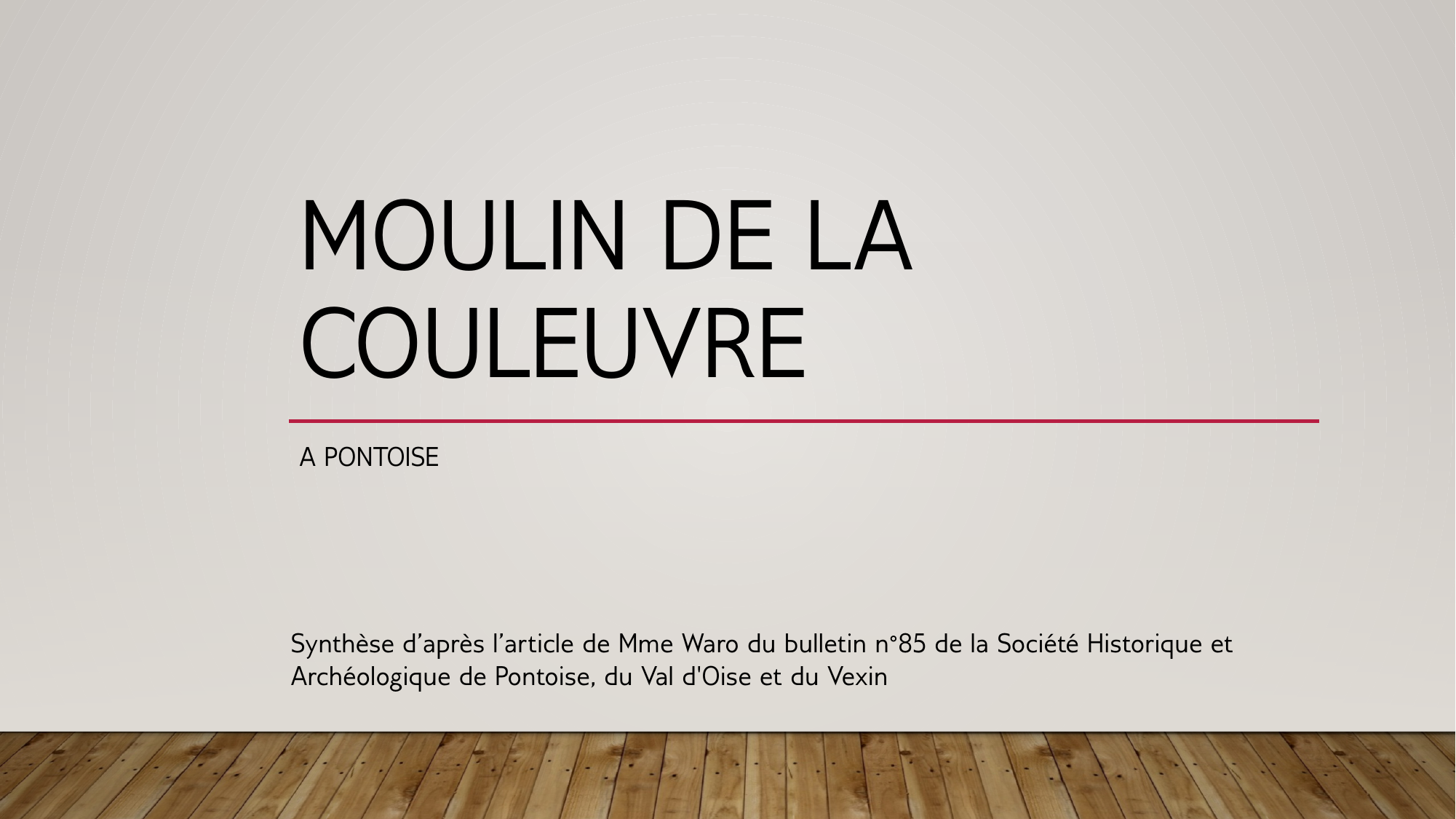

# Moulin de la Couleuvre
A Pontoise

Synthèse d’après l’article de Mme Waro du bulletin n°85 de la Société Historique et Archéologique de Pontoise, du Val d'Oise et du Vexin